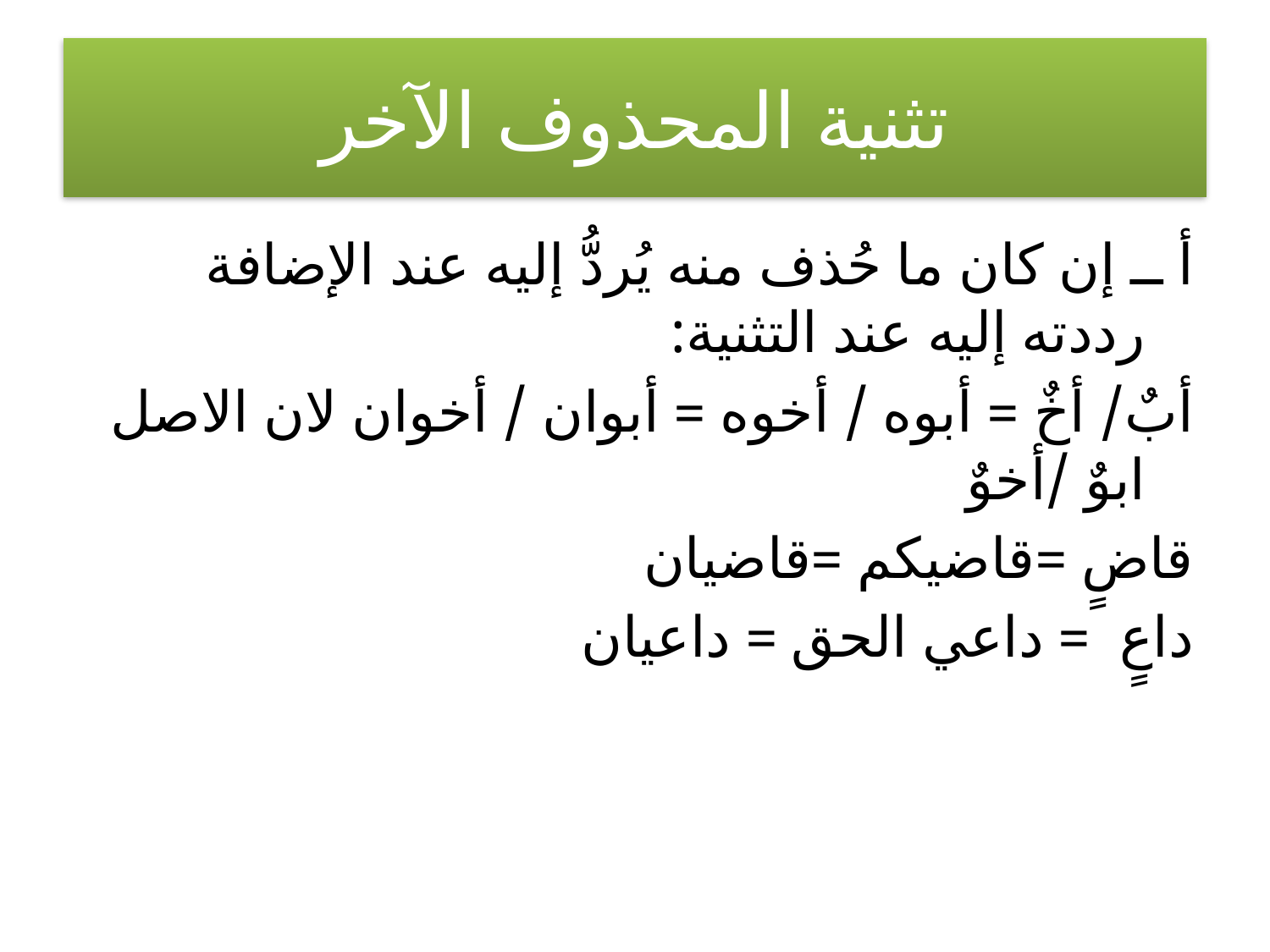

# تثنية المحذوف الآخر
أ ــ إن كان ما حُذف منه يُردُّ إليه عند الإضافة رددته إليه عند التثنية:
أبٌ/ أخٌ = أبوه / أخوه = أبوان / أخوان لان الاصل ابوٌ /أخوٌ
قاضٍ =قاضيكم =قاضيان
داعٍ  = داعي الحق = داعيان